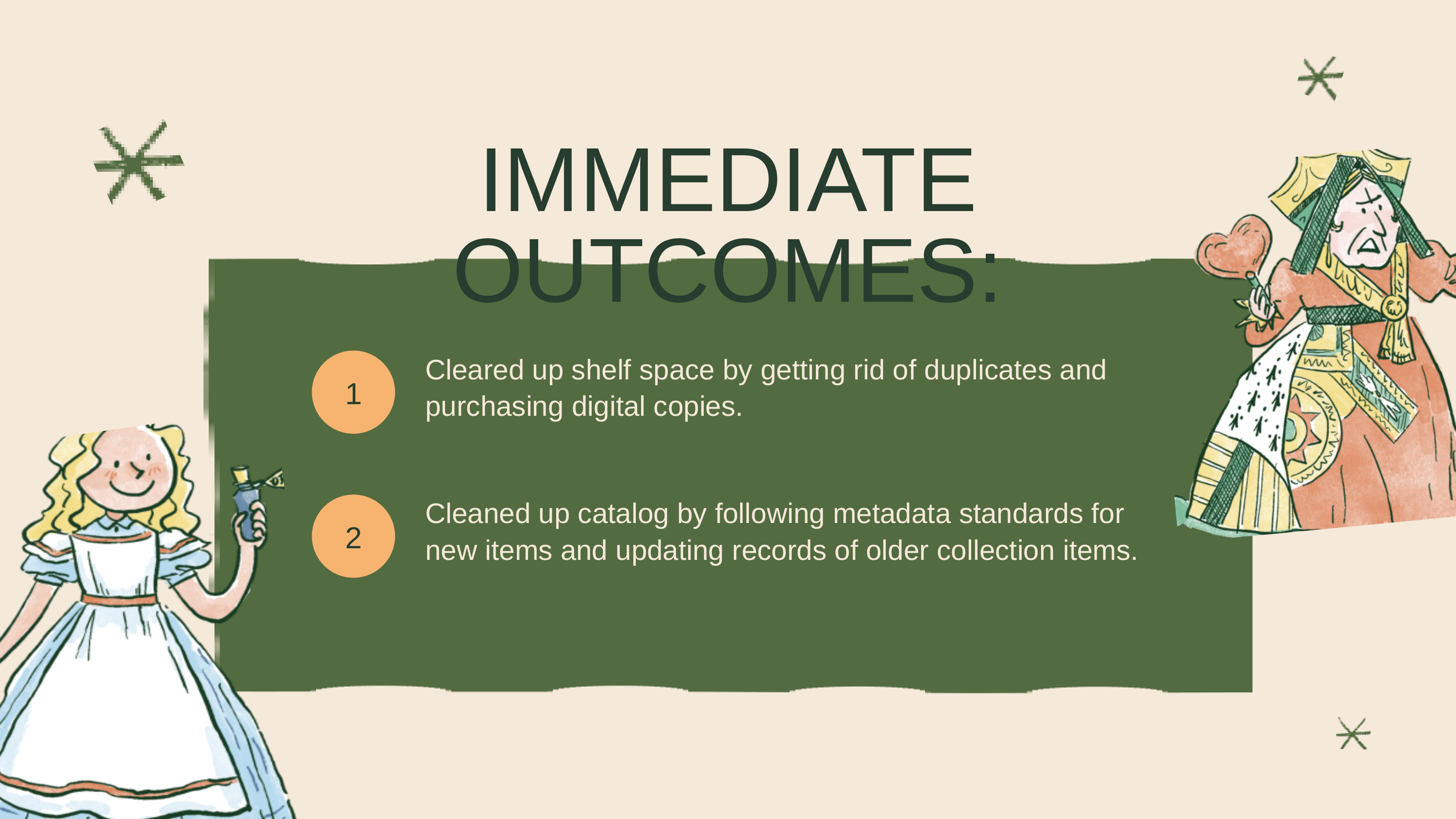

IMMEDIATE OUTCOMES:

Cleared up shelf space by getting rid of duplicates and purchasing digital copies.

1

Cleaned up catalog by following metadata standards for new items and updating records of older collection items.

2